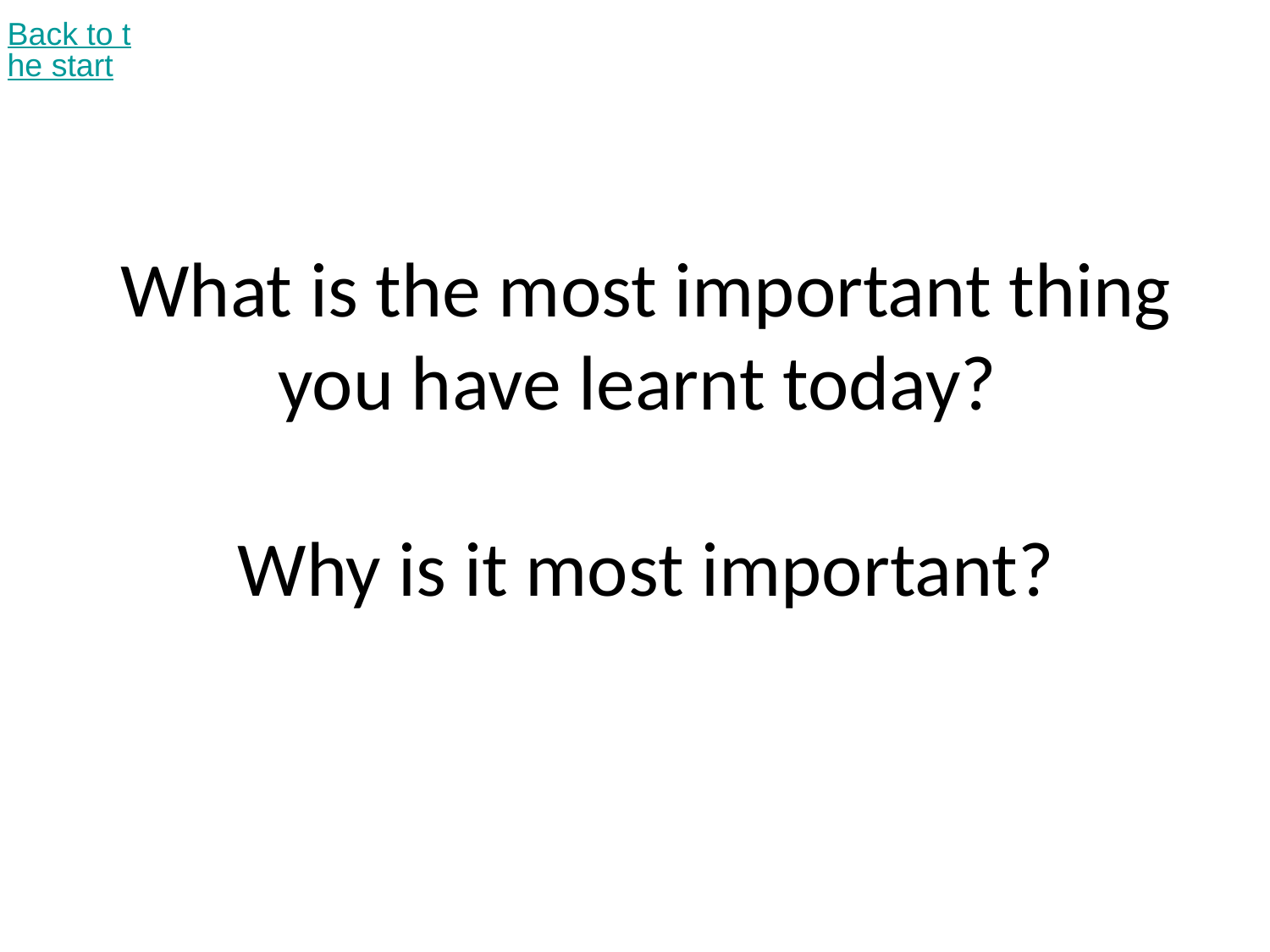

Back to the start
# What is the most important thing you have learnt today? Why is it most important?